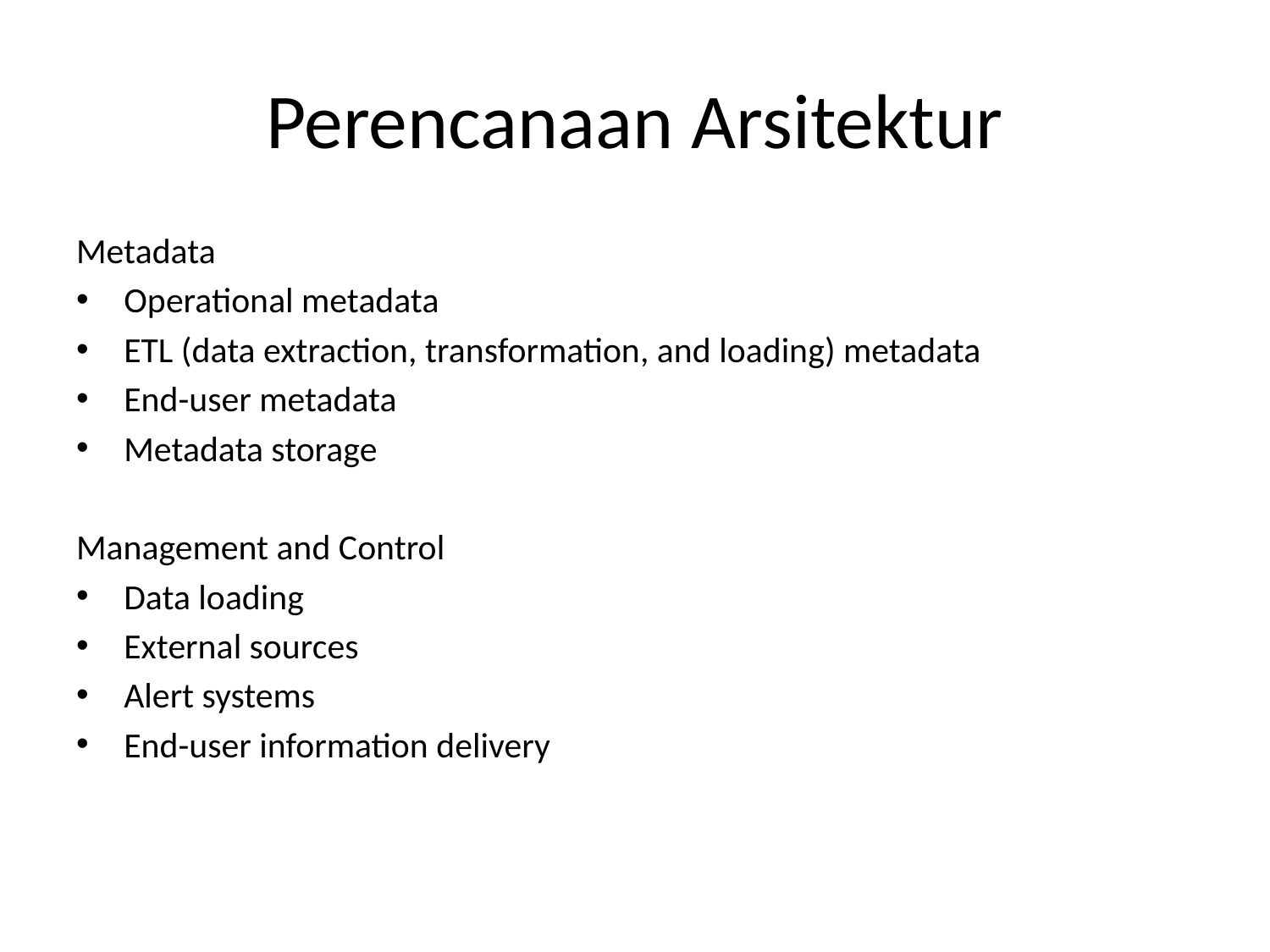

# Perencanaan Arsitektur
Metadata
Operational metadata
ETL (data extraction, transformation, and loading) metadata
End-user metadata
Metadata storage

Management and Control
Data loading
External sources
Alert systems
End-user information delivery